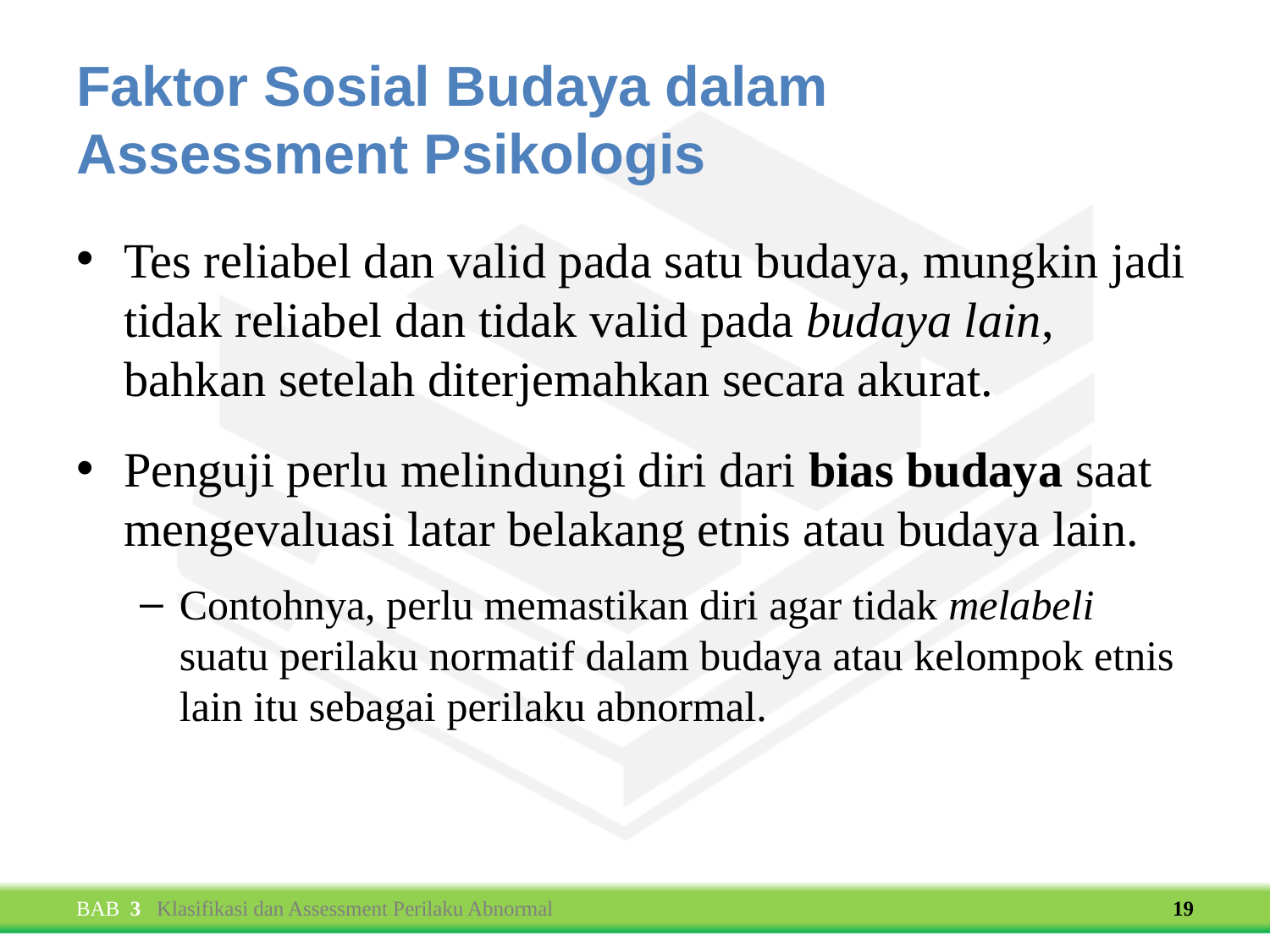

# Faktor Sosial Budaya dalam Assessment Psikologis
Tes reliabel dan valid pada satu budaya, mungkin jadi tidak reliabel dan tidak valid pada budaya lain, bahkan setelah diterjemahkan secara akurat.
Penguji perlu melindungi diri dari bias budaya saat mengevaluasi latar belakang etnis atau budaya lain.
Contohnya, perlu memastikan diri agar tidak melabeli suatu perilaku normatif dalam budaya atau kelompok etnis lain itu sebagai perilaku abnormal.

BAB  3   Klasifikasi dan Assessment Perilaku Abnormal
19